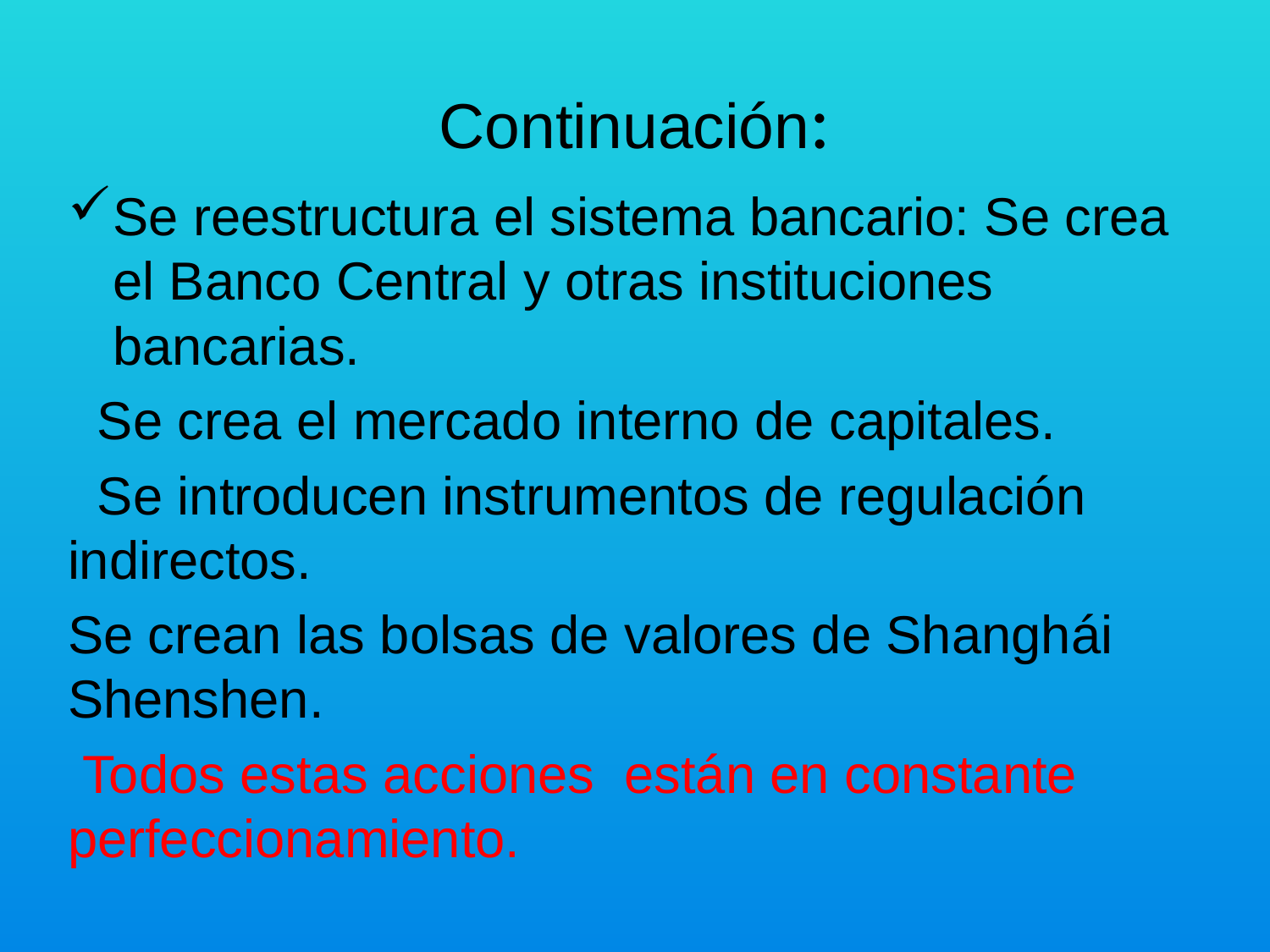

# Continuación:
Se reestructura el sistema bancario: Se crea el Banco Central y otras instituciones bancarias.
  Se crea el mercado interno de capitales.
  Se introducen instrumentos de regulación indirectos.
Se crean las bolsas de valores de Shanghái Shenshen.
 Todos estas acciones  están en constante perfeccionamiento.